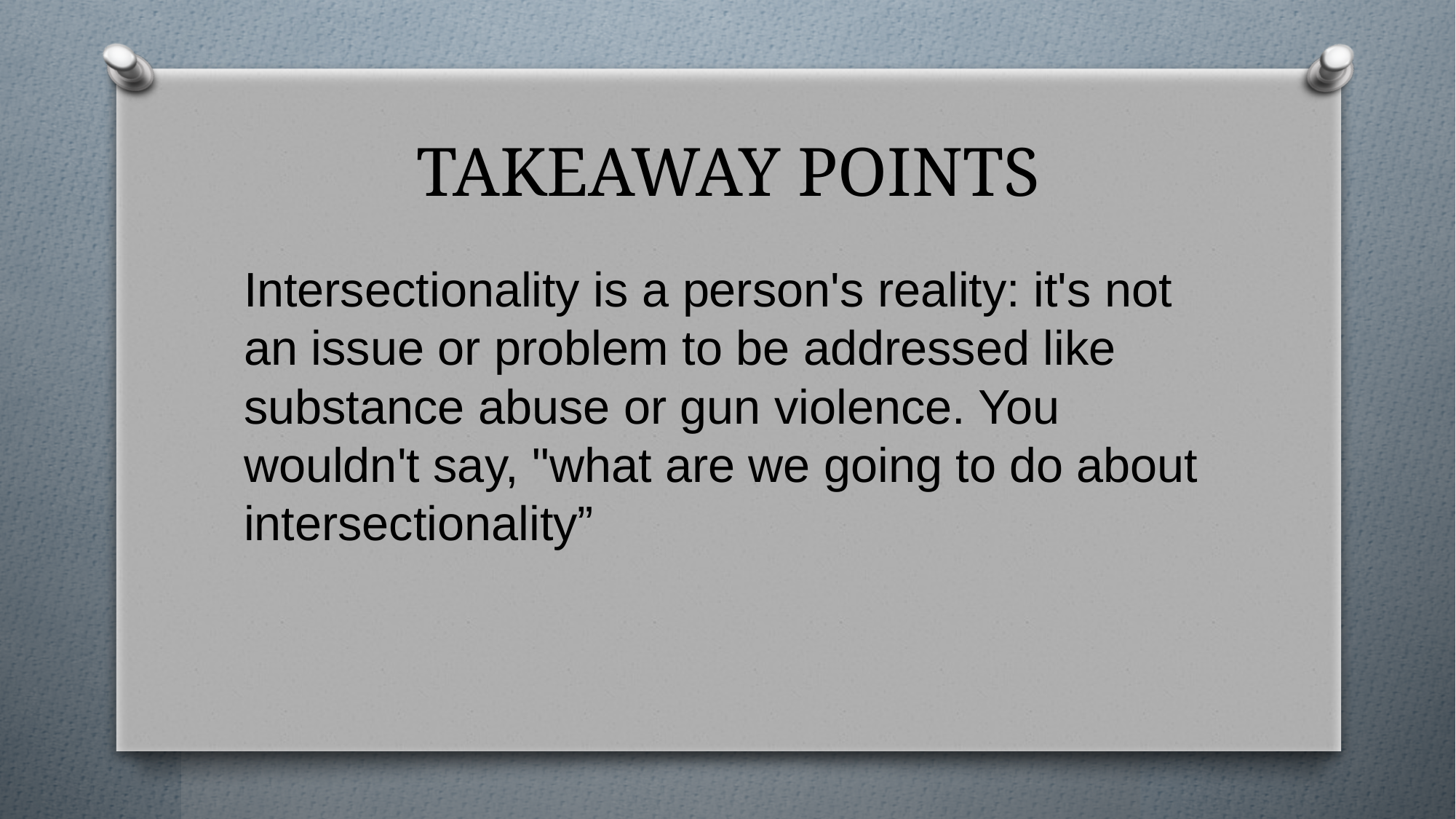

# TAKEAWAY POINTS
Intersectionality is a person's reality: it's not an issue or problem to be addressed like substance abuse or gun violence. You wouldn't say, "what are we going to do about intersectionality”